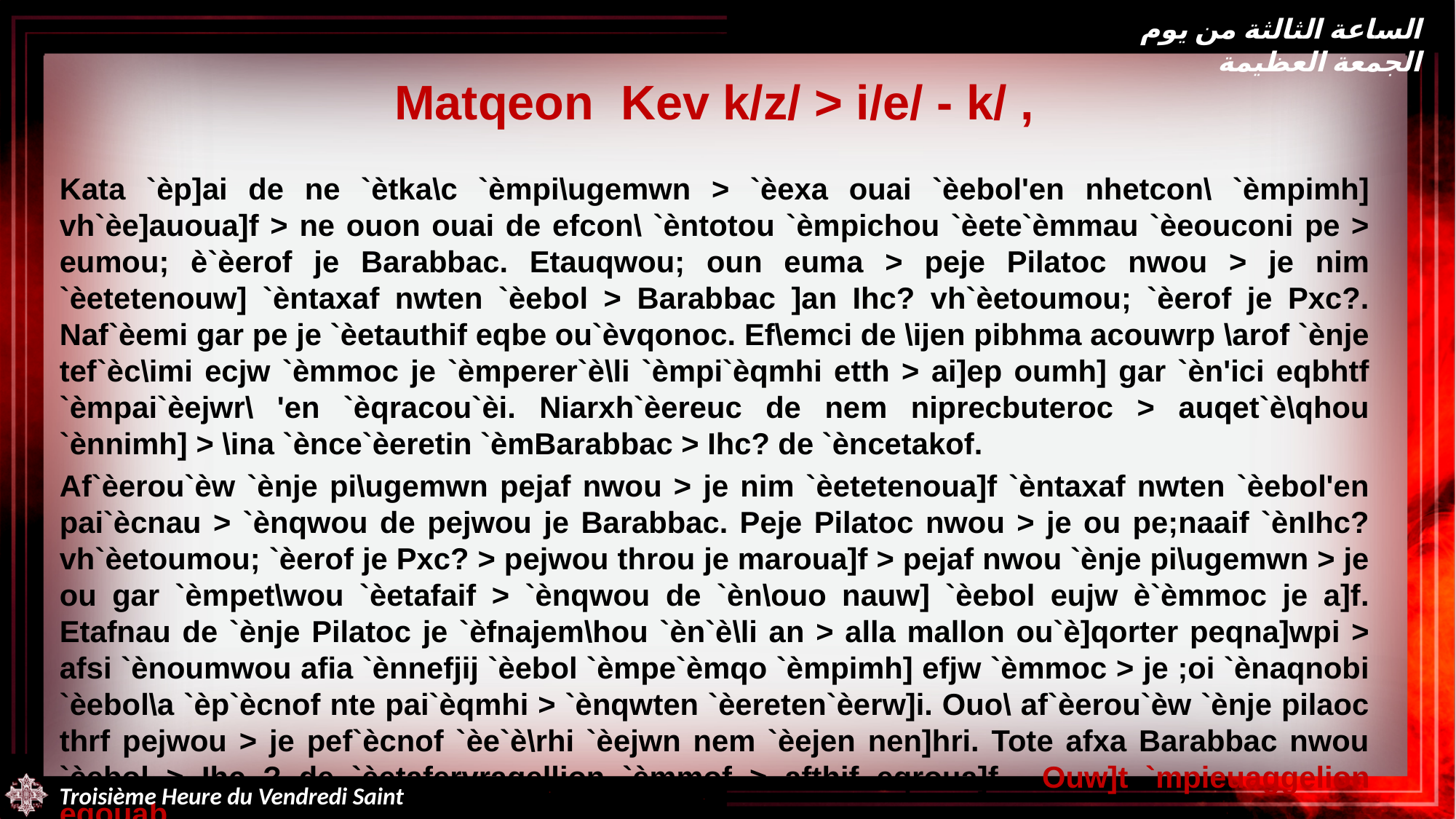

الساعة الثالثة من يوم الجمعة العظيمة
Matqeon  Kev k/z/ > i/e/ - k/ ,

Kata `èp]ai de ne `ètka\c `èmpi\ugemwn > `èexa ouai `èebol'en nhetcon\ `èmpimh] vh`èe]auoua]f > ne ouon ouai de efcon\ `èntotou `èmpichou `èete`èmmau `èeouconi pe > eumou; è`èerof je Barabbac. Etauqwou; oun euma > peje Pilatoc nwou > je nim `èetetenouw] `èntaxaf nwten `èebol > Barabbac ]an Ihc? vh`èetoumou; `èerof je Pxc?. Naf`èemi gar pe je `èetauthif eqbe ou`èvqonoc. Ef\emci de \ijen pibhma acouwrp \arof `ènje tef`èc\imi ecjw `èmmoc je `èmperer`è\li `èmpi`èqmhi etth > ai]ep oumh] gar `èn'ici eqbhtf `èmpai`èejwr\ 'en `èqracou`èi. Niarxh`èereuc de nem niprecbuteroc > auqet`è\qhou `ènnimh] > \ina `ènce`èeretin `èmBarabbac > Ihc? de `èncetakof.
Af`èerou`èw `ènje pi\ugemwn pejaf nwou > je nim `èetetenoua]f `èntaxaf nwten `èebol'en pai`ècnau > `ènqwou de pejwou je Barabbac. Peje Pilatoc nwou > je ou pe;naaif `ènIhc? vh`èetoumou; `èerof je Pxc? > pejwou throu je maroua]f > pejaf nwou `ènje pi\ugemwn > je ou gar `èmpet\wou `èetafaif > `ènqwou de `èn\ouo nauw] `èebol eujw è`èmmoc je a]f. Etafnau de `ènje Pilatoc je `èfnajem\hou `èn`è\li an > alla mallon ou`è]qorter peqna]wpi > afsi `ènoumwou afia `ènnefjij `èebol `èmpe`èmqo `èmpimh] efjw `èmmoc > je ;oi `ènaqnobi `èebol\a `èp`ècnof nte pai`èqmhi > `ènqwten `èereten`èerw]i. Ouo\ af`èerou`èw `ènje pilaoc thrf pejwou > je pef`ècnof `èe`è\rhi `èejwn nem `èejen nen]hri. Tote afxa Barabbac nwou `èebol > Ihc ? de `èetafervragellion `èmmof > afthif eqroua]f.  Ouw]t `mpieuaggelion eqouab.
Do[a ci Kuri`e.
Troisième Heure du Vendredi Saint